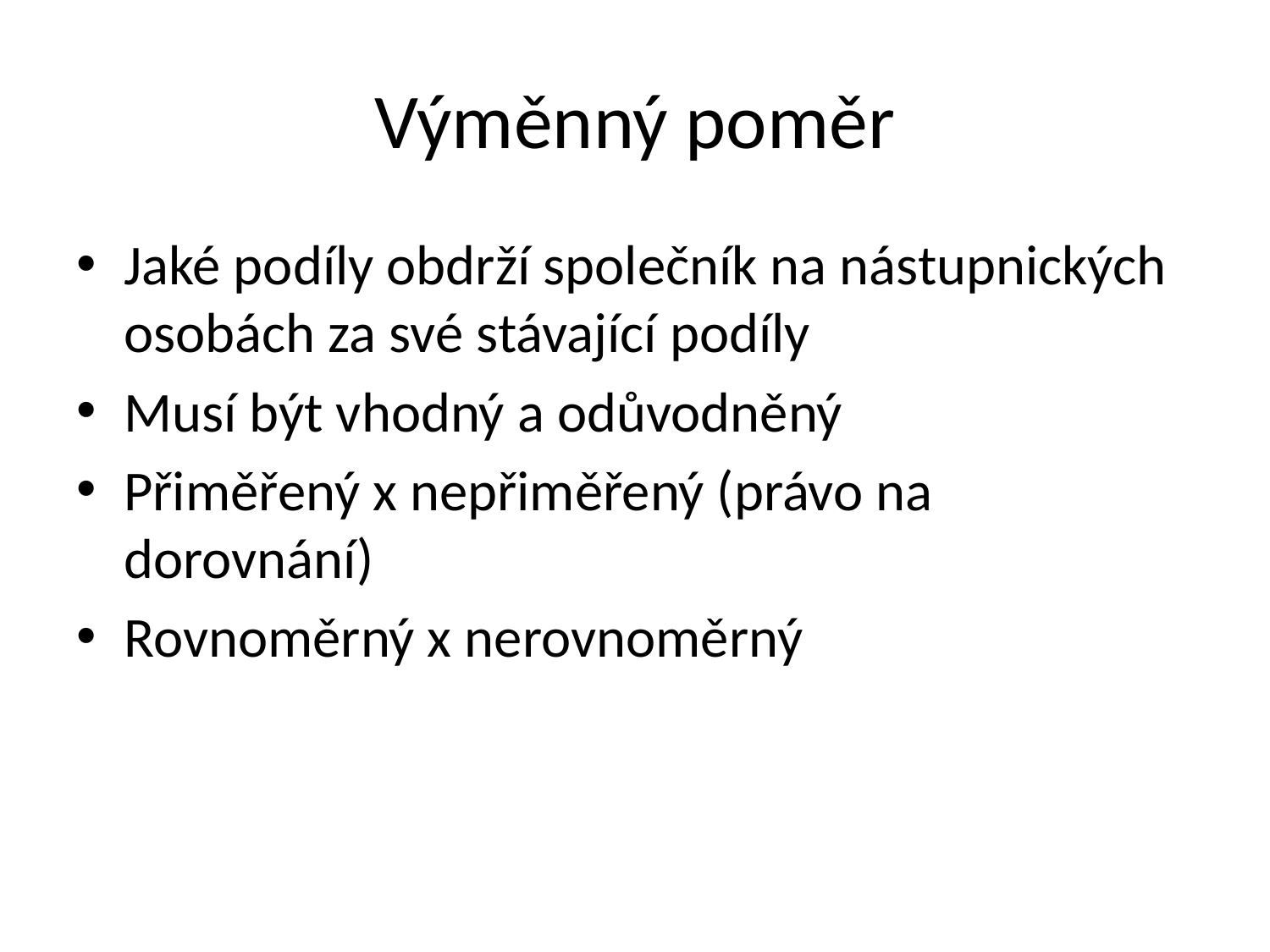

# Výměnný poměr
Jaké podíly obdrží společník na nástupnických osobách za své stávající podíly
Musí být vhodný a odůvodněný
Přiměřený x nepřiměřený (právo na dorovnání)
Rovnoměrný x nerovnoměrný